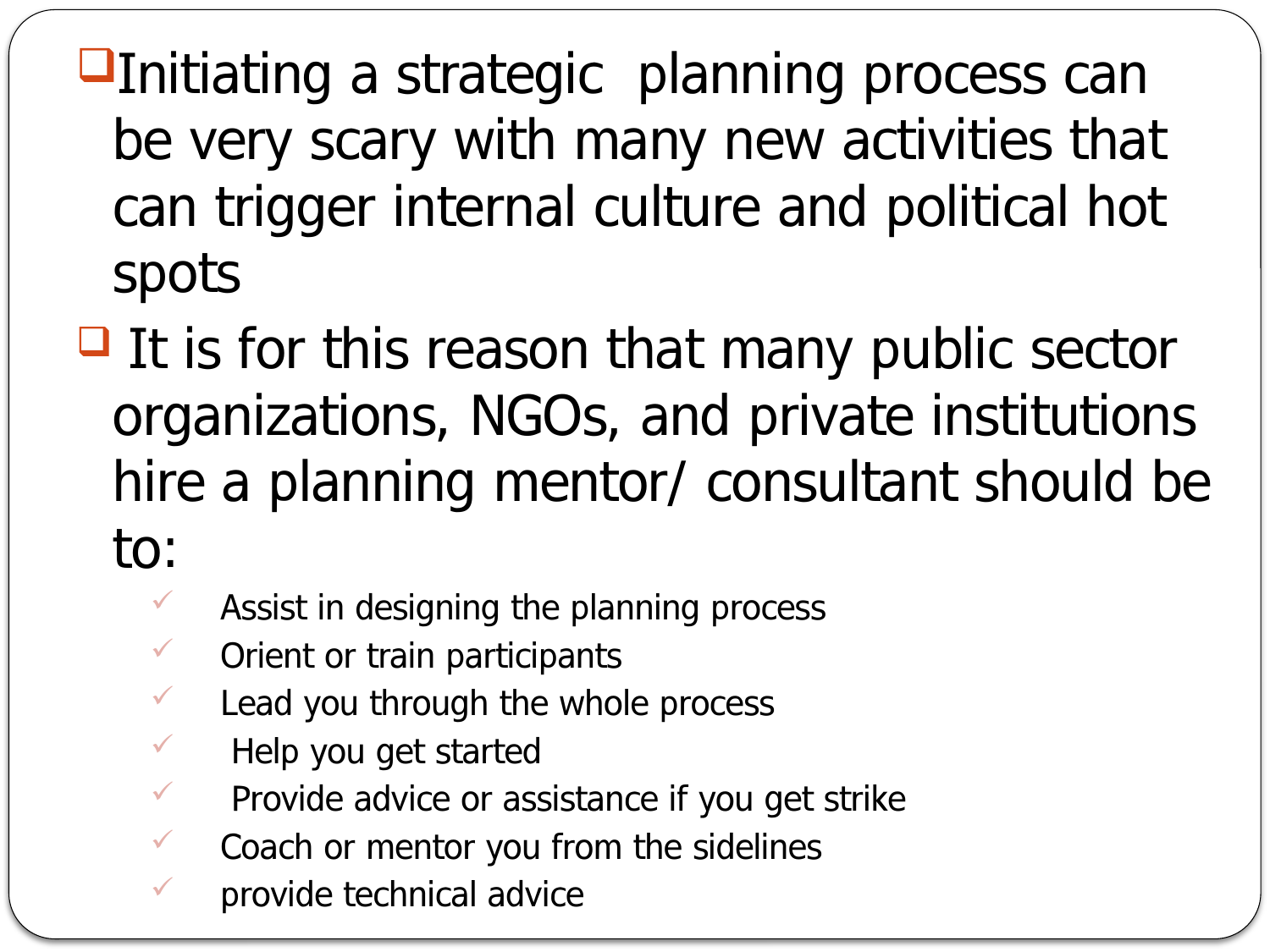

Initiating a strategic  planning process can be very scary with many new activities that can trigger internal culture and political hot spots
 It is for this reason that many public sector organizations, NGOs, and private institutions hire a planning mentor/ consultant should be to:
Assist in designing the planning process
Orient or train participants
Lead you through the whole process
 Help you get started
 Provide advice or assistance if you get strike
Coach or mentor you from the sidelines
provide technical advice